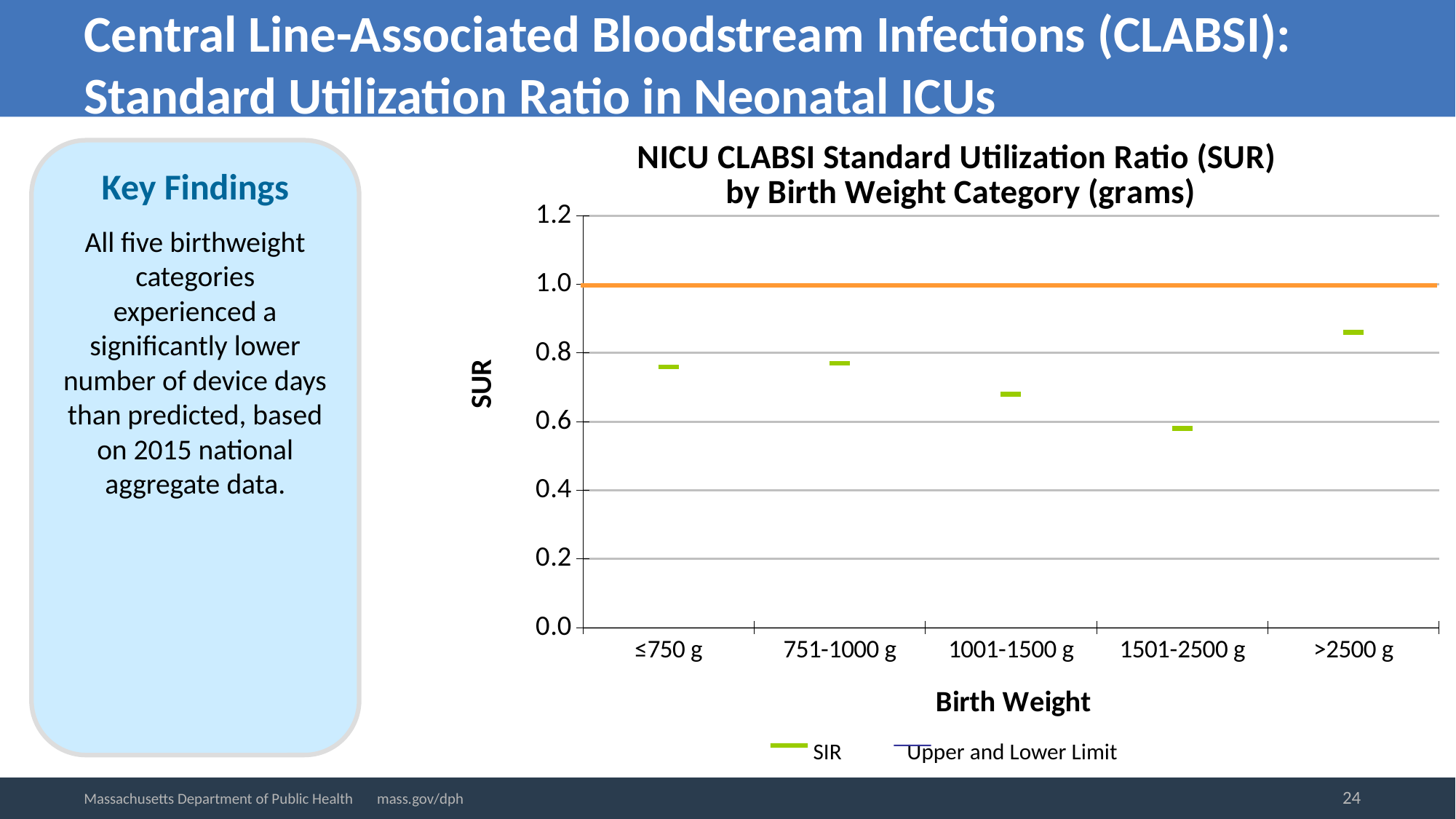

Central Line-Associated Bloodstream Infections (CLABSI):
Standard Utilization Ratio in Neonatal ICUs

### Chart: NICU CLABSI Standard Utilization Ratio (SUR)
by Birth Weight Category (grams)

| Category | CI_HI | CI_LO | SUR |  |
|---|---|---|---|---|
| ≤750 g | 0.78 | 0.73 | 0.76 | None |
| 751-1000 g | 0.8 | 0.74 | 0.77 | None |
| 1001-1500 g | 0.7 | 0.65 | 0.68 | None |
| 1501-2500 g | 0.61 | 0.56 | 0.58 | None |
| >2500 g | 0.89 | 0.83 | 0.86 | None |
Key Findings

All five birthweight categories experienced a significantly lower number of device days than predicted, based on 2015 national aggregate data.
           SIR	        Upper and Lower Limit

24
Massachusetts Department of Public Health       mass.gov/dph